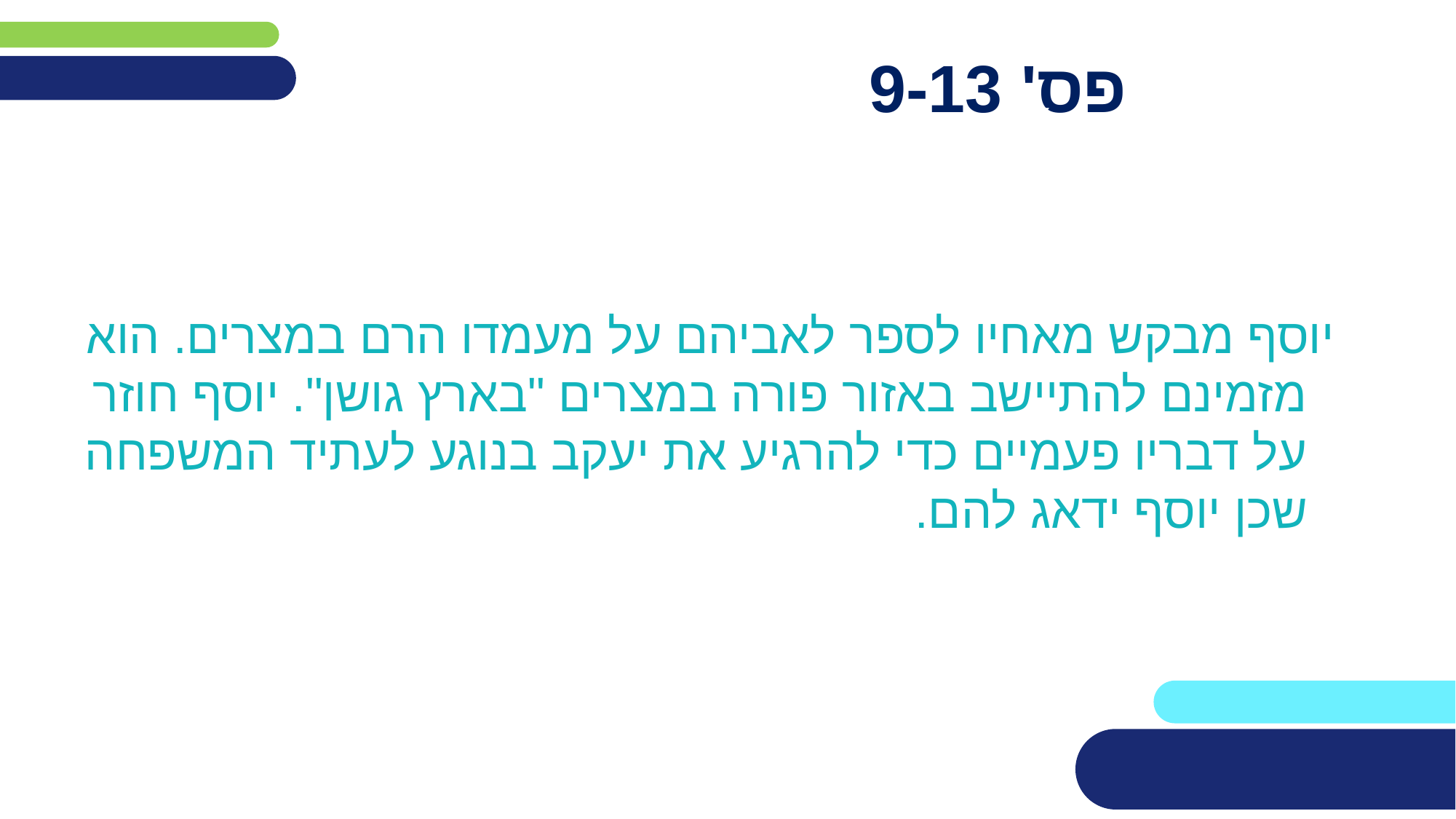

# פס' 9-13
.).
יוסף מבקש מאחיו לספר לאביהם על מעמדו הרם במצרים. הוא מזמינם להתיישב באזור פורה במצרים "בארץ גושן". יוסף חוזר על דבריו פעמיים כדי להרגיע את יעקב בנוגע לעתיד המשפחה שכן יוסף ידאג להם.